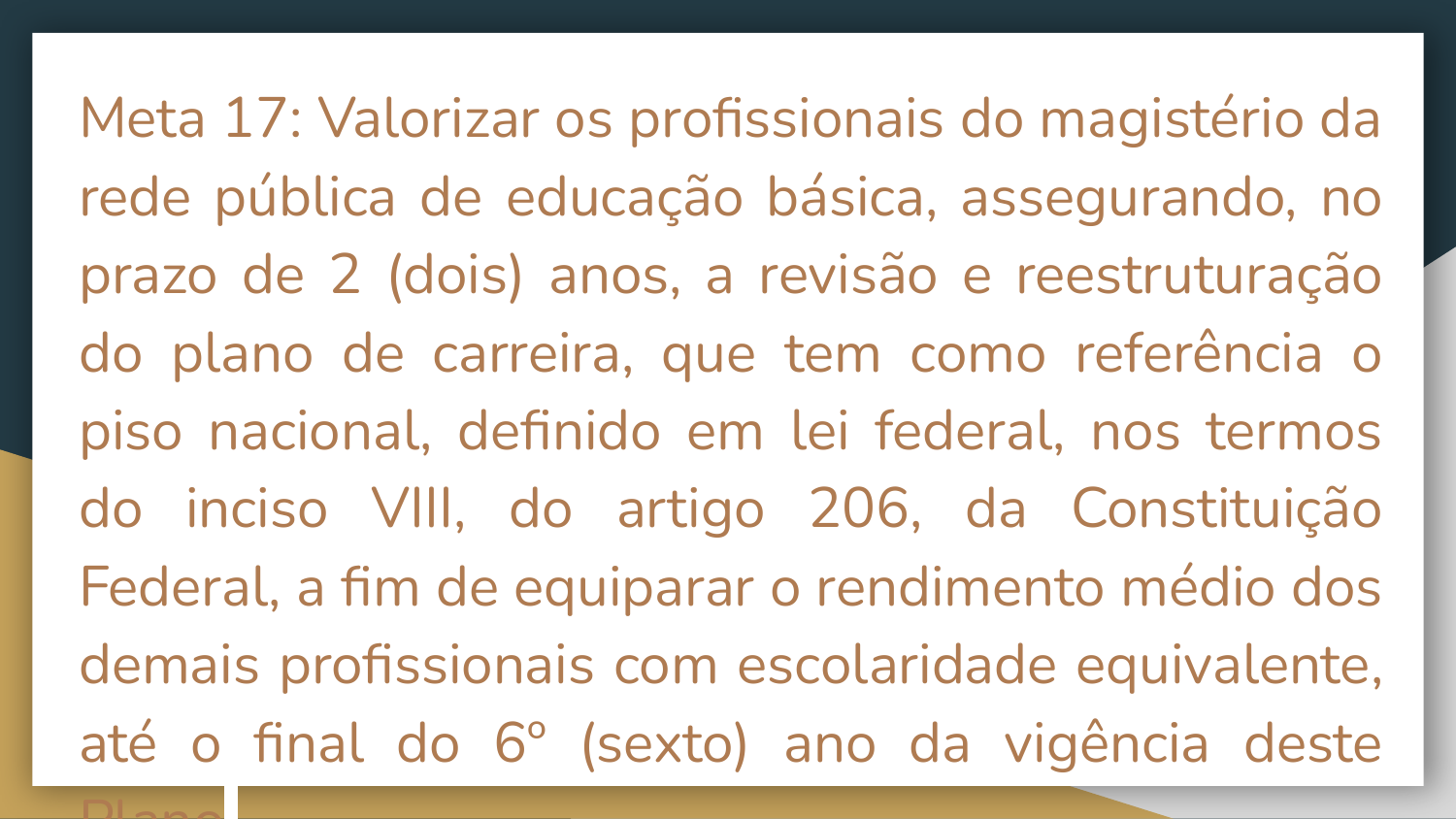

Meta 17: Valorizar os profissionais do magistério da rede pública de educação básica, assegurando, no prazo de 2 (dois) anos, a revisão e reestruturação do plano de carreira, que tem como referência o piso nacional, definido em lei federal, nos termos do inciso VIII, do artigo 206, da Constituição Federal, a fim de equiparar o rendimento médio dos demais profissionais com escolaridade equivalente, até o final do 6º (sexto) ano da vigência deste Plano.